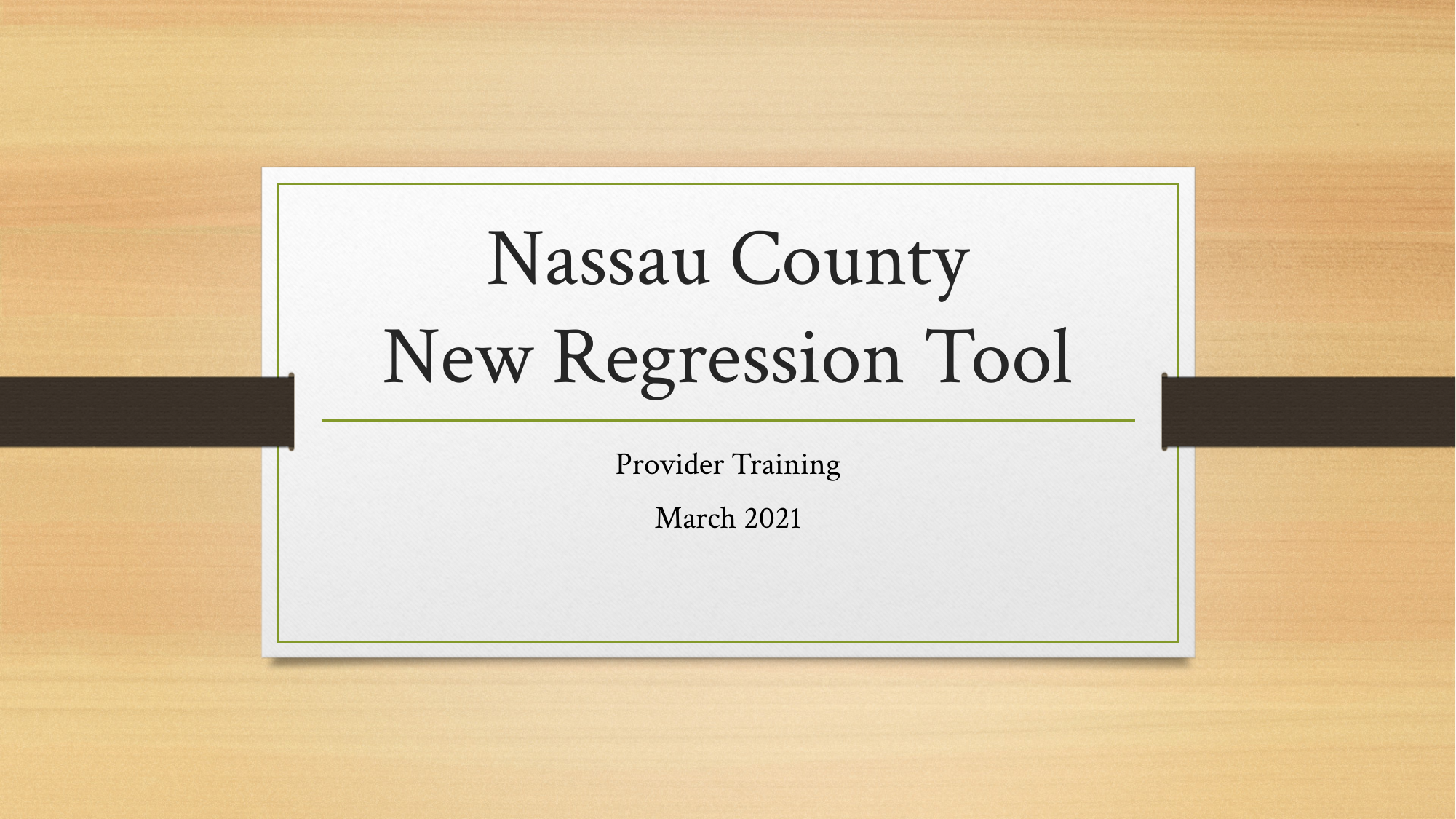

# Nassau County New Regression Tool
Provider Training
March 2021